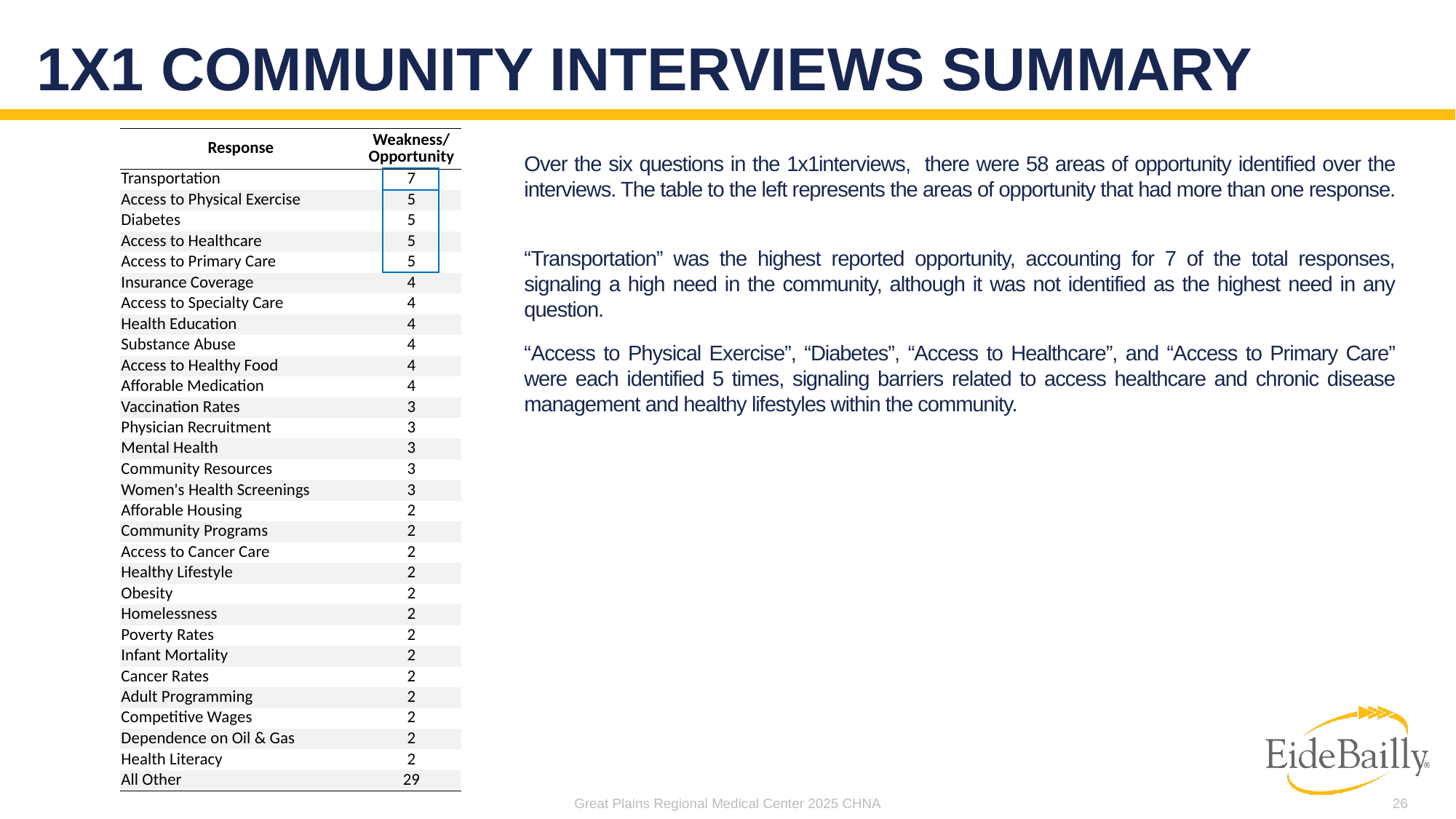

# 1x1 community interviews summary
| Response | Weakness/ Opportunity |
| --- | --- |
| Transportation | 7 |
| Access to Physical Exercise | 5 |
| Diabetes | 5 |
| Access to Healthcare | 5 |
| Access to Primary Care | 5 |
| Insurance Coverage | 4 |
| Access to Specialty Care | 4 |
| Health Education | 4 |
| Substance Abuse | 4 |
| Access to Healthy Food | 4 |
| Afforable Medication | 4 |
| Vaccination Rates | 3 |
| Physician Recruitment | 3 |
| Mental Health | 3 |
| Community Resources | 3 |
| Women's Health Screenings | 3 |
| Afforable Housing | 2 |
| Community Programs | 2 |
| Access to Cancer Care | 2 |
| Healthy Lifestyle | 2 |
| Obesity | 2 |
| Homelessness | 2 |
| Poverty Rates | 2 |
| Infant Mortality | 2 |
| Cancer Rates | 2 |
| Adult Programming | 2 |
| Competitive Wages | 2 |
| Dependence on Oil & Gas | 2 |
| Health Literacy | 2 |
| All Other | 29 |
|  |  |
Over the six questions in the 1x1interviews,  there were 58 areas of opportunity identified over the interviews. The table to the left represents the areas of opportunity that had more than one response.
“Transportation” was the highest reported opportunity, accounting for 7 of the total responses, signaling a high need in the community, although it was not identified as the highest need in any question.
“Access to Physical Exercise”, “Diabetes”, “Access to Healthcare”, and “Access to Primary Care” were each identified 5 times, signaling barriers related to access healthcare and chronic disease management and healthy lifestyles within the community.

Great Plains Regional Medical Center 2025 CHNA
26